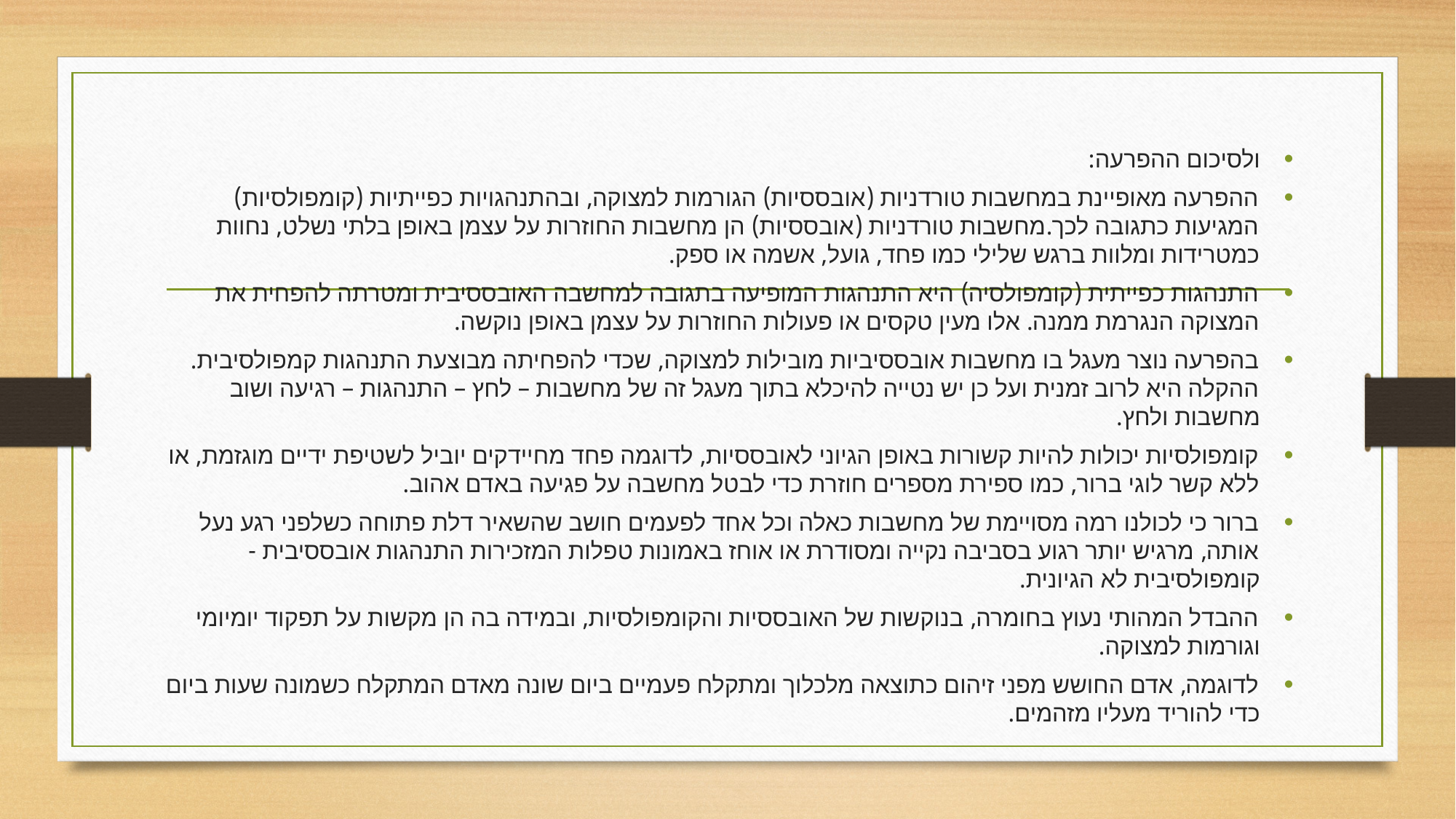

ולסיכום ההפרעה:
ההפרעה מאופיינת במחשבות טורדניות (אובססיות) הגורמות למצוקה, ובהתנהגויות כפייתיות (קומפולסיות) המגיעות כתגובה לכך.מחשבות טורדניות (אובססיות) הן מחשבות החוזרות על עצמן באופן בלתי נשלט, נחוות כמטרידות ומלוות ברגש שלילי כמו פחד, גועל, אשמה או ספק.
התנהגות כפייתית (קומפולסיה) היא התנהגות המופיעה בתגובה למחשבה האובססיבית ומטרתה להפחית את המצוקה הנגרמת ממנה. אלו מעין טקסים או פעולות החוזרות על עצמן באופן נוקשה.
בהפרעה נוצר מעגל בו מחשבות אובססיביות מובילות למצוקה, שכדי להפחיתה מבוצעת התנהגות קמפולסיבית. ההקלה היא לרוב זמנית ועל כן יש נטייה להיכלא בתוך מעגל זה של מחשבות – לחץ – התנהגות – רגיעה ושוב מחשבות ולחץ.
קומפולסיות יכולות להיות קשורות באופן הגיוני לאובססיות, לדוגמה פחד מחיידקים יוביל לשטיפת ידיים מוגזמת, או ללא קשר לוגי ברור, כמו ספירת מספרים חוזרת כדי לבטל מחשבה על פגיעה באדם אהוב.
ברור כי לכולנו רמה מסויימת של מחשבות כאלה וכל אחד לפעמים חושב שהשאיר דלת פתוחה כשלפני רגע נעל אותה, מרגיש יותר רגוע בסביבה נקייה ומסודרת או אוחז באמונות טפלות המזכירות התנהגות אובססיבית -קומפולסיבית לא הגיונית.
ההבדל המהותי נעוץ בחומרה, בנוקשות של האובססיות והקומפולסיות, ובמידה בה הן מקשות על תפקוד יומיומי וגורמות למצוקה.
לדוגמה, אדם החושש מפני זיהום כתוצאה מלכלוך ומתקלח פעמיים ביום שונה מאדם המתקלח כשמונה שעות ביום כדי להוריד מעליו מזהמים.